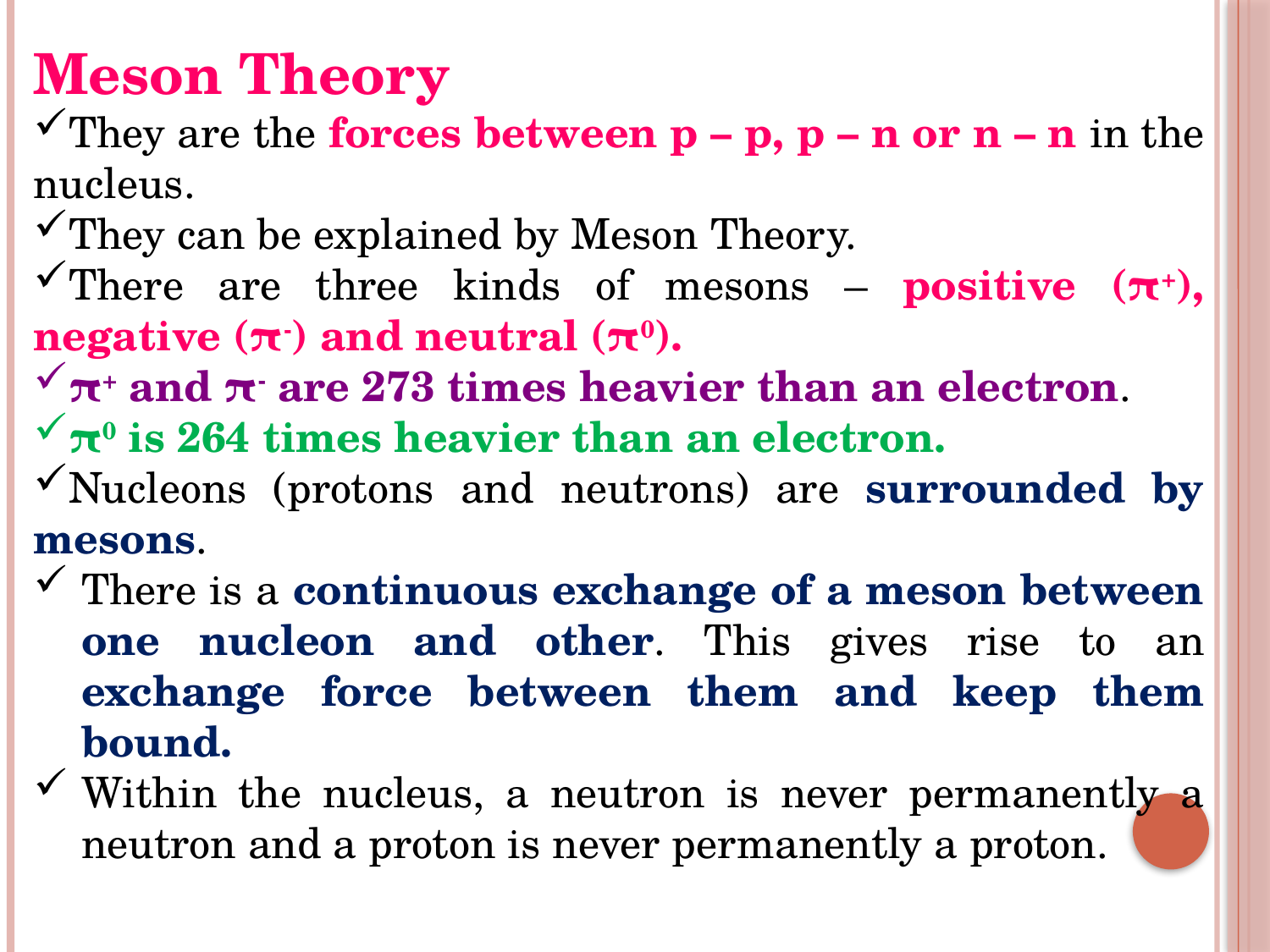

Meson Theory
They are the forces between p – p, p – n or n – n in the nucleus.
They can be explained by Meson Theory.
There are three kinds of mesons – positive (π+), negative (π-) and neutral (π0).
π+ and π- are 273 times heavier than an electron.
π0 is 264 times heavier than an electron.
Nucleons (protons and neutrons) are surrounded by mesons.
There is a continuous exchange of a meson between one nucleon and other. This gives rise to an exchange force between them and keep them bound.
Within the nucleus, a neutron is never permanently a neutron and a proton is never permanently a proton.